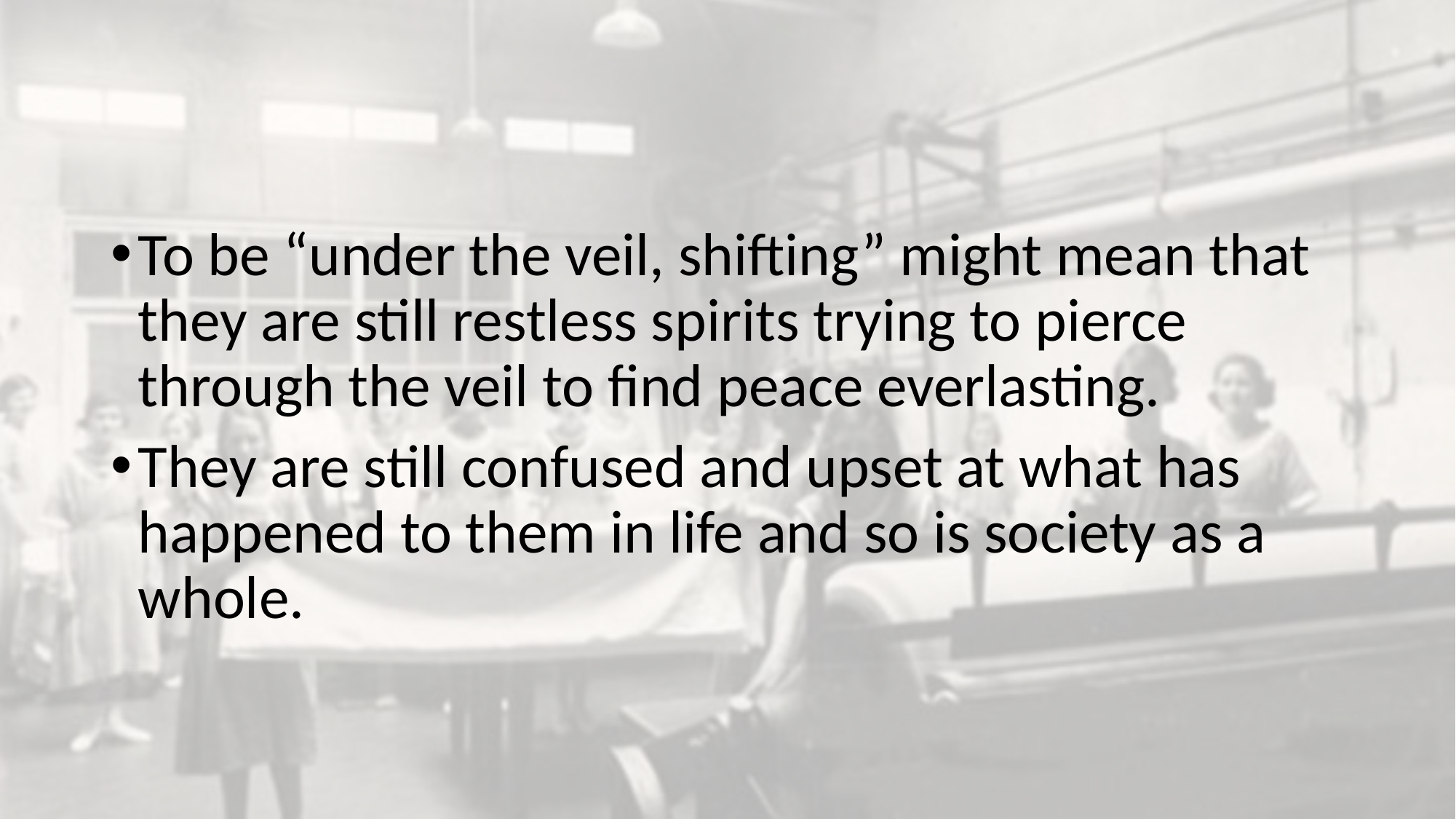

#
To be “under the veil, shifting” might mean that they are still restless spirits trying to pierce through the veil to find peace everlasting.
They are still confused and upset at what has happened to them in life and so is society as a whole.